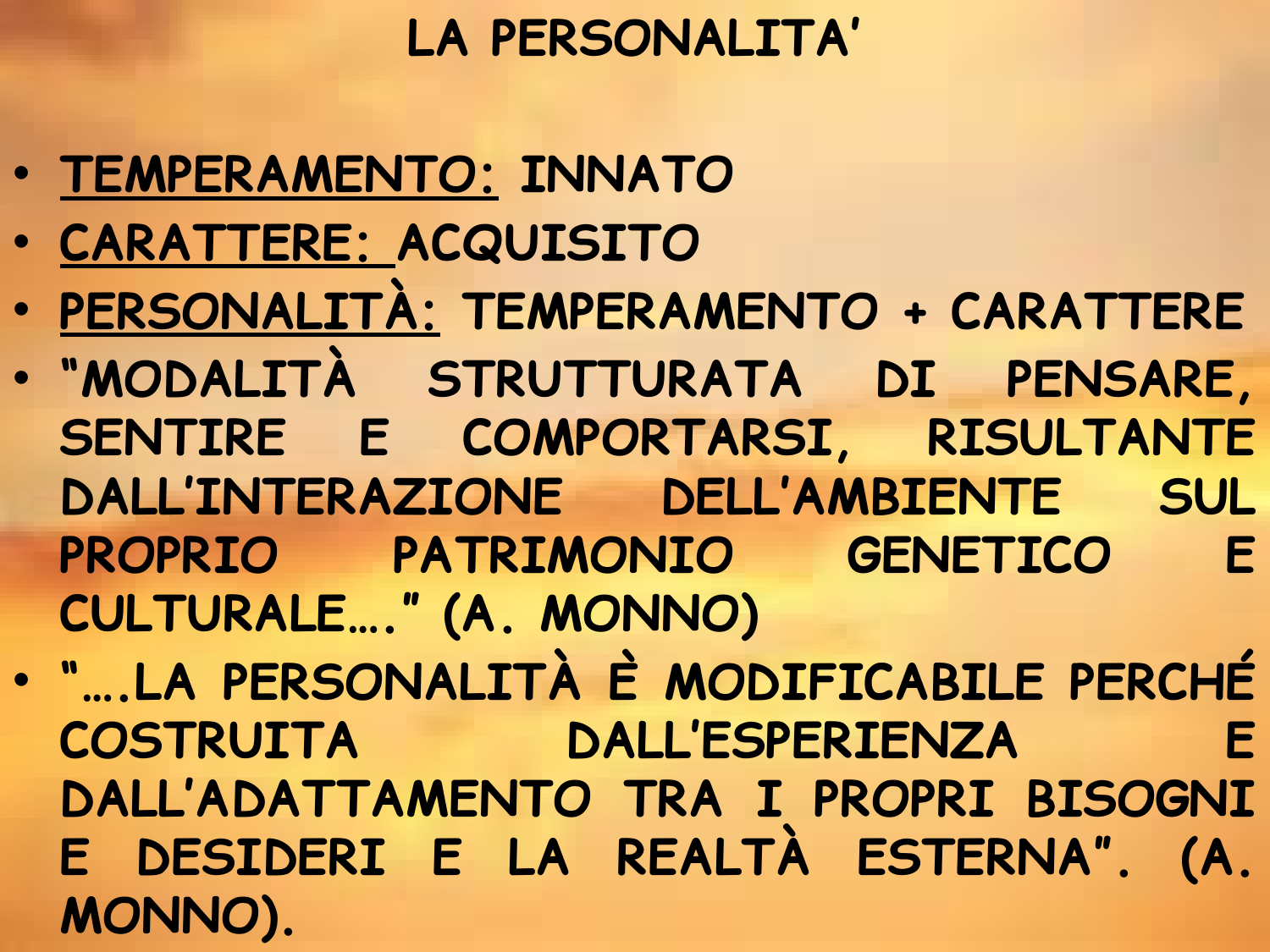

LA PERSONALITA’

TEMPERAMENTO: INNATO
CARATTERE: ACQUISITO
PERSONALITÀ: TEMPERAMENTO + CARATTERE
“MODALITÀ STRUTTURATA DI PENSARE, SENTIRE E COMPORTARSI, RISULTANTE DALL’INTERAZIONE DELL’AMBIENTE SUL PROPRIO PATRIMONIO GENETICO E CULTURALE….” (A. MONNO)
“….LA PERSONALITÀ È MODIFICABILE PERCHÉ COSTRUITA DALL’ESPERIENZA E DALL’ADATTAMENTO TRA I PROPRI BISOGNI E DESIDERI E LA REALTÀ ESTERNA”. (A. MONNO).
# La personalità